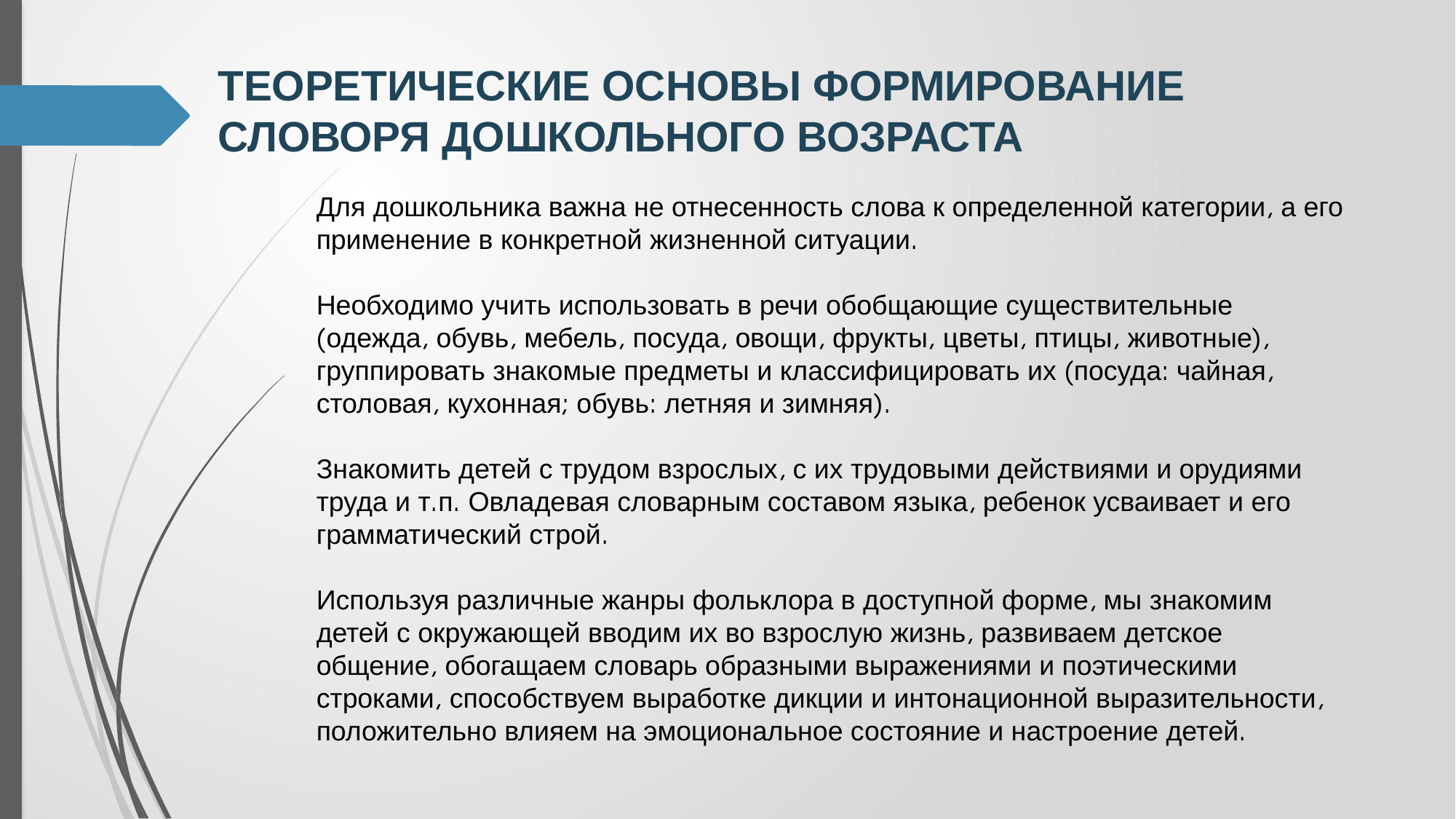

ТЕОРЕТИЧЕСКИЕ ОСНОВЫ ФОРМИРОВАНИЕ СЛОВОРЯ ДОШКОЛЬНОГО ВОЗРАСТА
Для дошкольника важна не отнесенность слова к определенной категории, а его применение в конкретной жизненной ситуации.

Необходимо учить использовать в речи обобщающие существительные (одежда, обувь, мебель, посуда, овощи, фрукты, цветы, птицы, животные), группировать знакомые предметы и классифицировать их (посуда: чайная, столовая, кухонная; обувь: летняя и зимняя).

Знакомить детей с трудом взрослых, с их трудовыми действиями и орудиями труда и т.п. Овладевая словарным составом языка, ребенок усваивает и его грамматический строй.

Используя различные жанры фольклора в доступной форме, мы знакомим детей с окружающей вводим их во взрослую жизнь, развиваем детское общение, обогащаем словарь образными выражениями и поэтическими строками, способствуем выработке дикции и интонационной выразительности, положительно влияем на эмоциональное состояние и настроение детей.